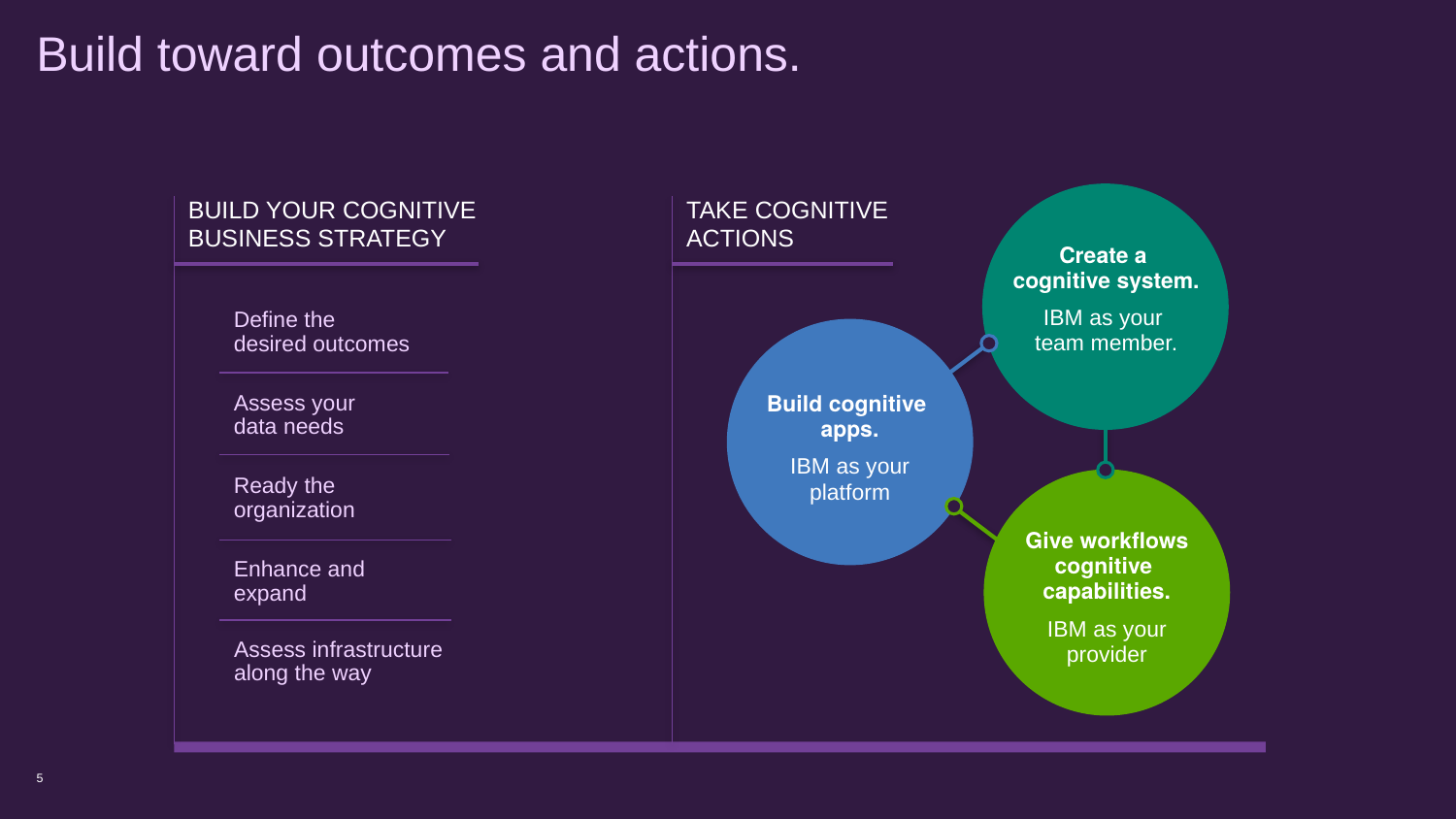

Build toward outcomes and actions.

Create a
cognitive system.
IBM as your
team member.

Build cognitive
apps.
IBM as your
platform

Give workflows
cognitive
capabilities.
IBM as your
provider

BUILD YOUR COGNITIVE BUSINESS STRATEGY
TAKE COGNITIVE ACTIONS
Define the
desired outcomes
Assess your
data needs
Ready the organization
Enhance and expand
Assess infrastructure along the way

5